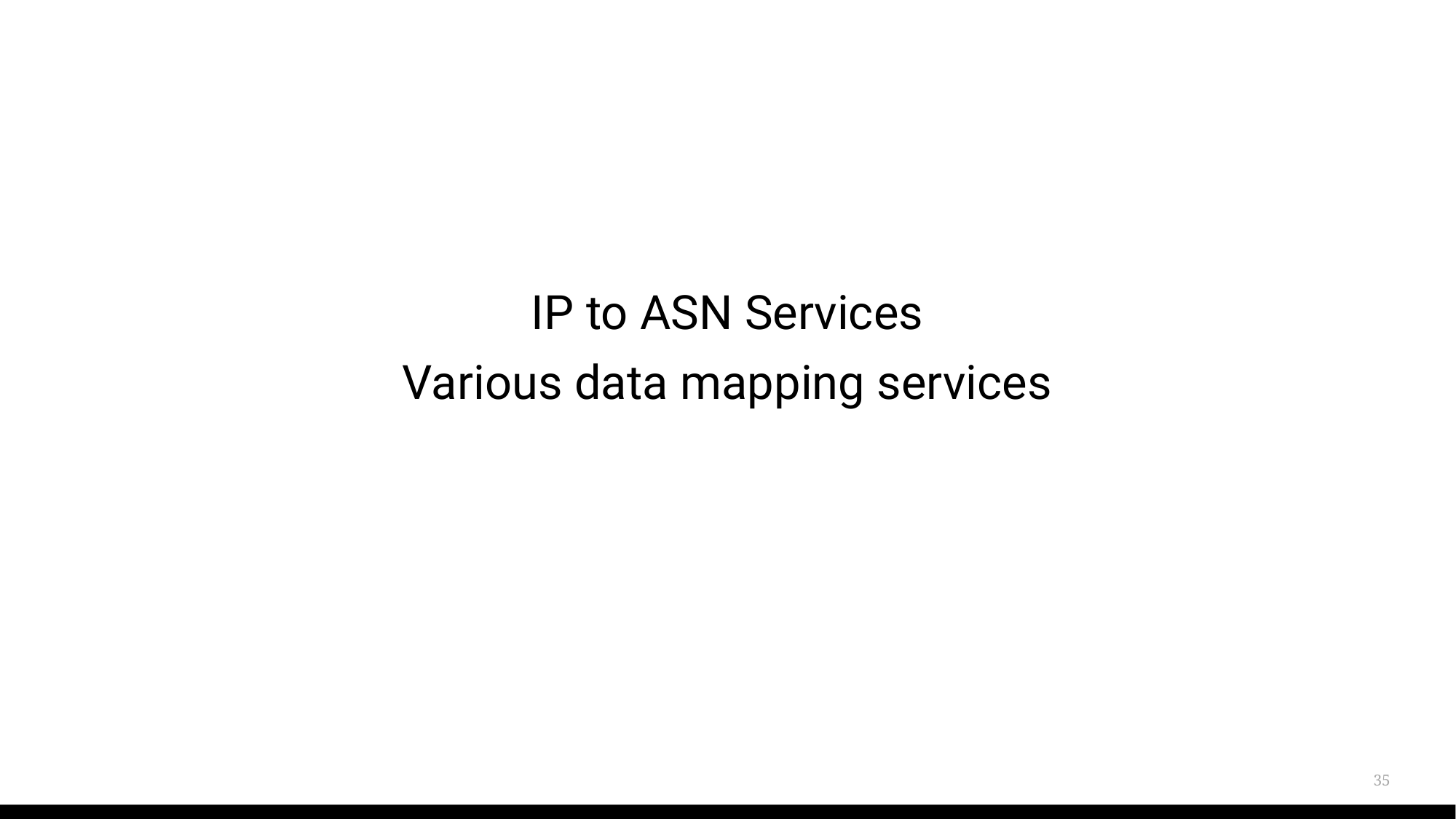

IP to ASN Services
Various data mapping services

35